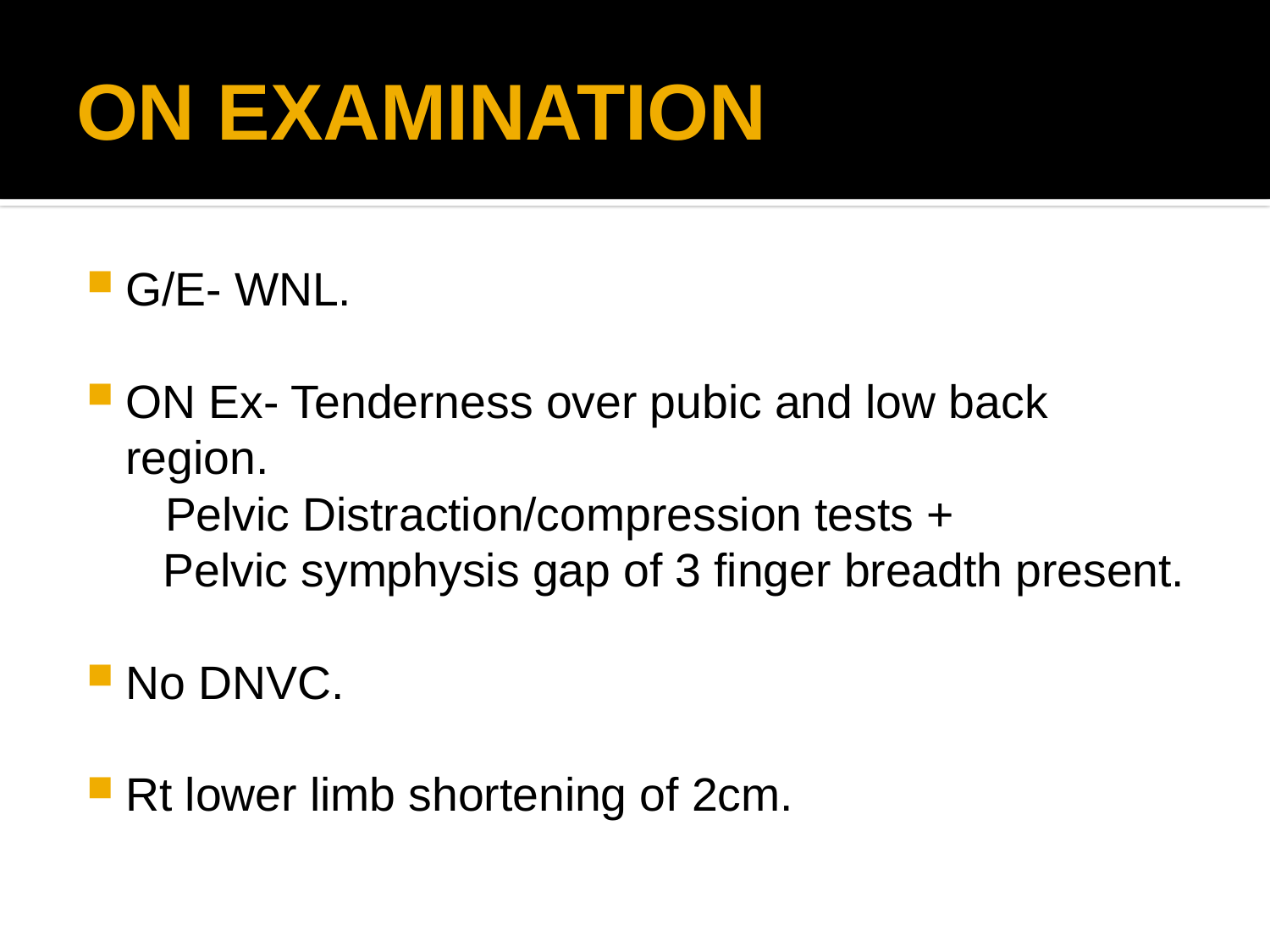

# ON EXAMINATION
G/E- WNL.

ON Ex- Tenderness over pubic and low back region.
           Pelvic Distraction/compression tests +
      Pelvic symphysis gap of 3 finger breadth present.

No DNVC.

Rt lower limb shortening of 2cm.